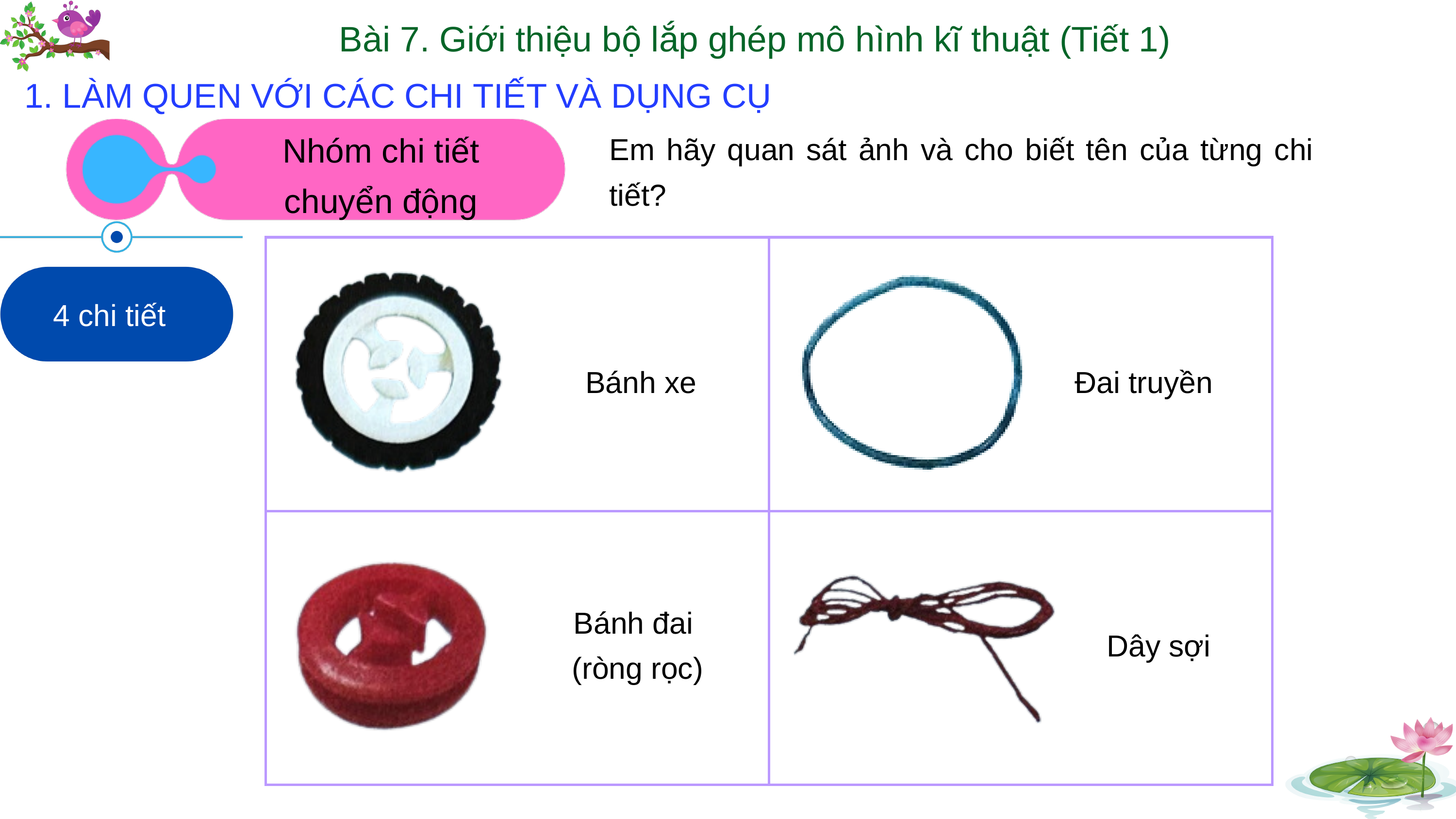

Bài 7. Giới thiệu bộ lắp ghép mô hình kĩ thuật (Tiết 1)

1. LÀM QUEN VỚI CÁC CHI TIẾT VÀ DỤNG CỤ

Nhóm chi tiết chuyển động
Em hãy quan sát ảnh và cho biết tên của từng chi tiết?

|  |  |
| --- | --- |
|  |  |

4 chi tiết
Bánh xe
Đai truyền

Bánh đai
(ròng rọc)
Dây sợi